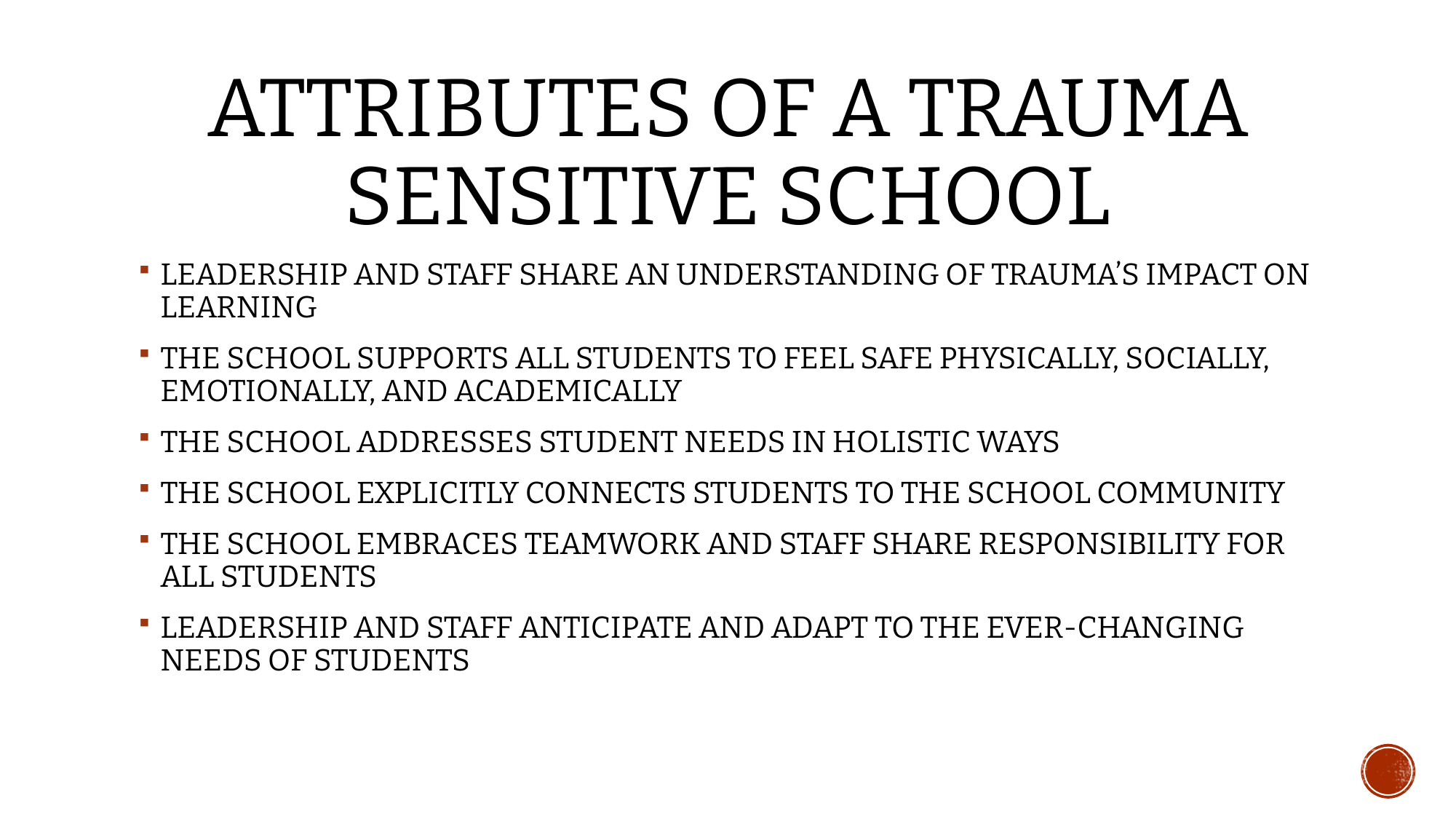

# Attributes of a trauma sensitive school
LEADERSHIP AND STAFF SHARE AN UNDERSTANDING OF TRAUMA’S IMPACT ON LEARNING
THE SCHOOL SUPPORTS ALL STUDENTS TO FEEL SAFE PHYSICALLY, SOCIALLY, EMOTIONALLY, AND ACADEMICALLY
THE SCHOOL ADDRESSES STUDENT NEEDS IN HOLISTIC WAYS
THE SCHOOL EXPLICITLY CONNECTS STUDENTS TO THE SCHOOL COMMUNITY
THE SCHOOL EMBRACES TEAMWORK AND STAFF SHARE RESPONSIBILITY FOR ALL STUDENTS
LEADERSHIP AND STAFF ANTICIPATE AND ADAPT TO THE EVER-CHANGING NEEDS OF STUDENTS